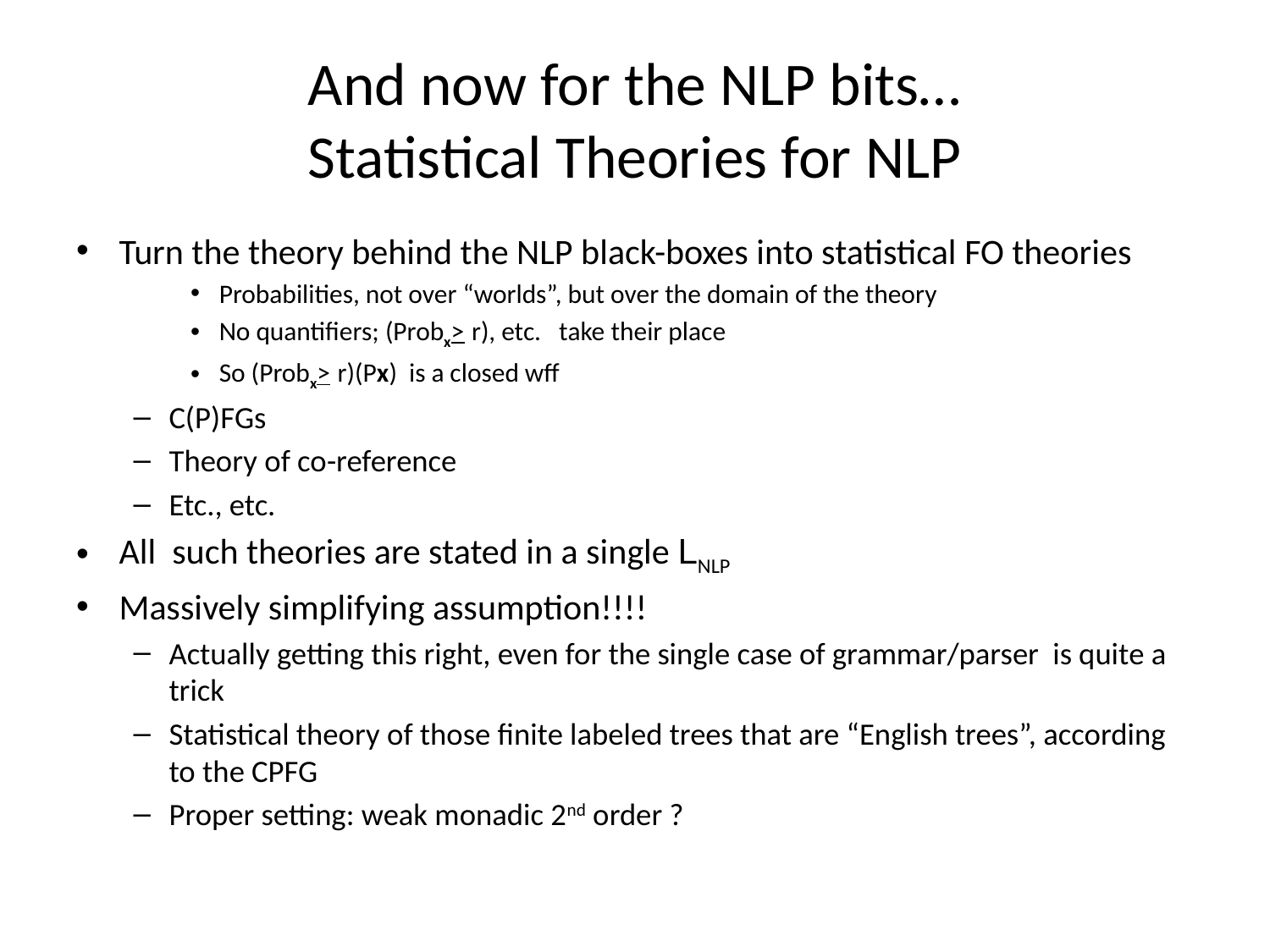

# And now for the NLP bits… Statistical Theories for NLP
Turn the theory behind the NLP black-boxes into statistical FO theories
Probabilities, not over “worlds”, but over the domain of the theory
No quantifiers; (Probx>  r), etc.   take their place
So (Probx>  r)(Px)  is a closed wff
C(P)FGs
Theory of co-reference
Etc., etc.
All  such theories are stated in a single LNLP
Massively simplifying assumption!!!!
Actually getting this right, even for the single case of grammar/parser  is quite a trick
Statistical theory of those finite labeled trees that are “English trees”, according to the CPFG
Proper setting: weak monadic 2nd order ?